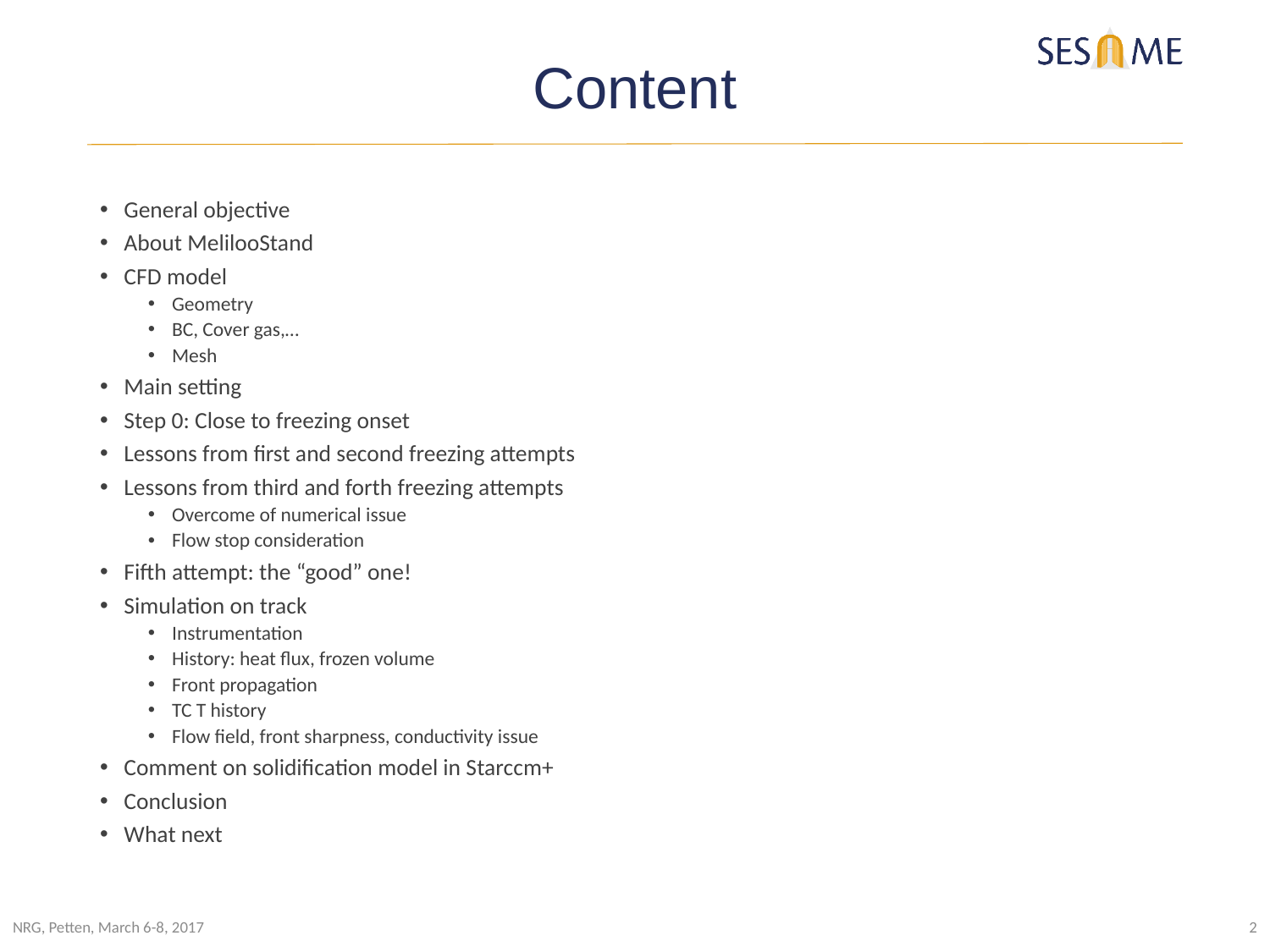

# Content
General objective
About MelilooStand
CFD model
Geometry
BC, Cover gas,…
Mesh
Main setting
Step 0: Close to freezing onset
Lessons from first and second freezing attempts
Lessons from third and forth freezing attempts
Overcome of numerical issue
Flow stop consideration
Fifth attempt: the “good” one!
Simulation on track
Instrumentation
History: heat flux, frozen volume
Front propagation
TC T history
Flow field, front sharpness, conductivity issue
Comment on solidification model in Starccm+
Conclusion
What next

NRG, Petten, March 6-8, 2017
2